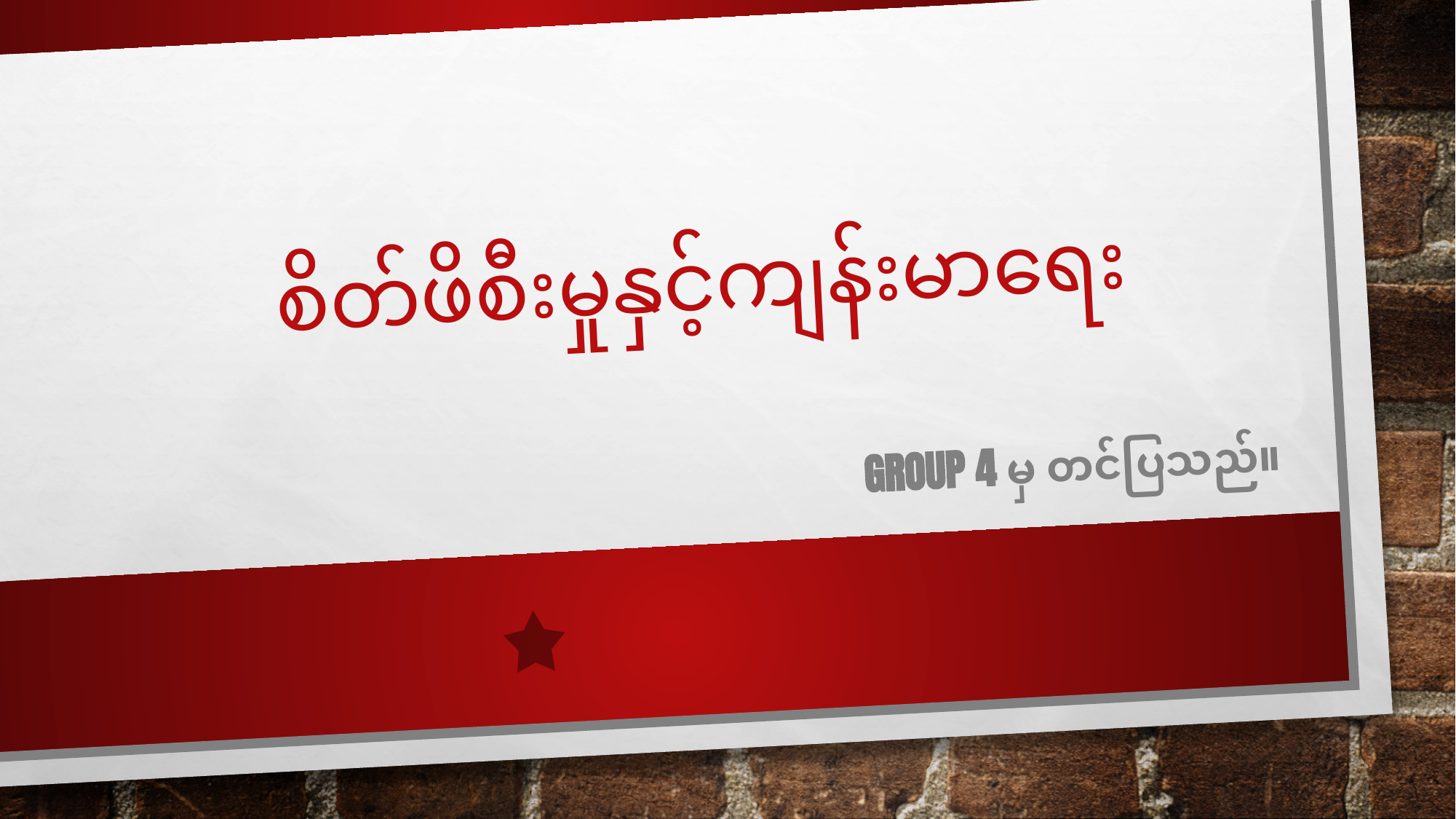

# စိတ်ဖိစီးမှုနှင့်ကျန်းမာရေး
Group 4 မှ တင်ပြသည်။